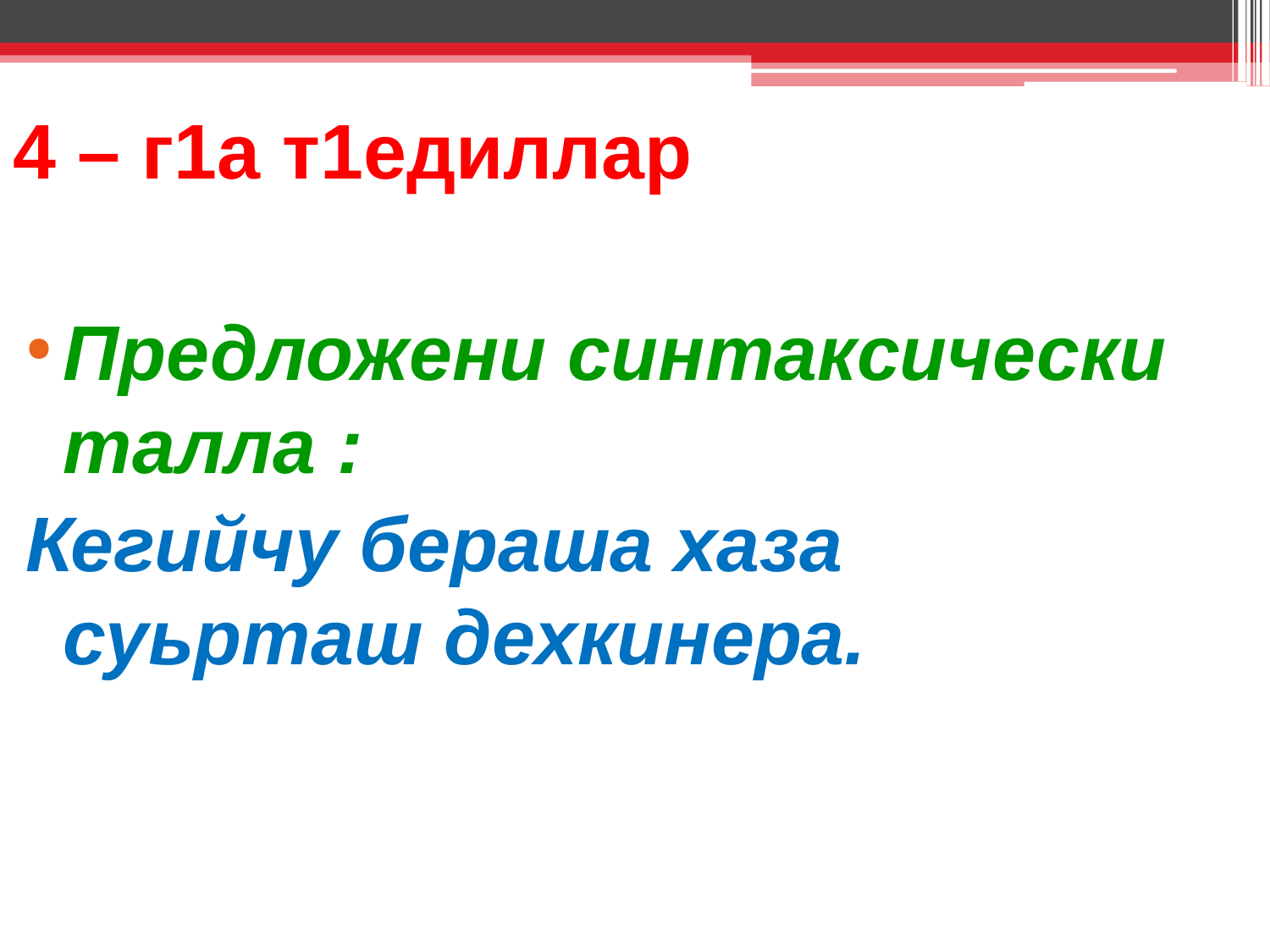

4 – г1а т1едиллар
Предложени синтаксически талла :
Кегийчу бераша хаза суьрташ дехкинера.